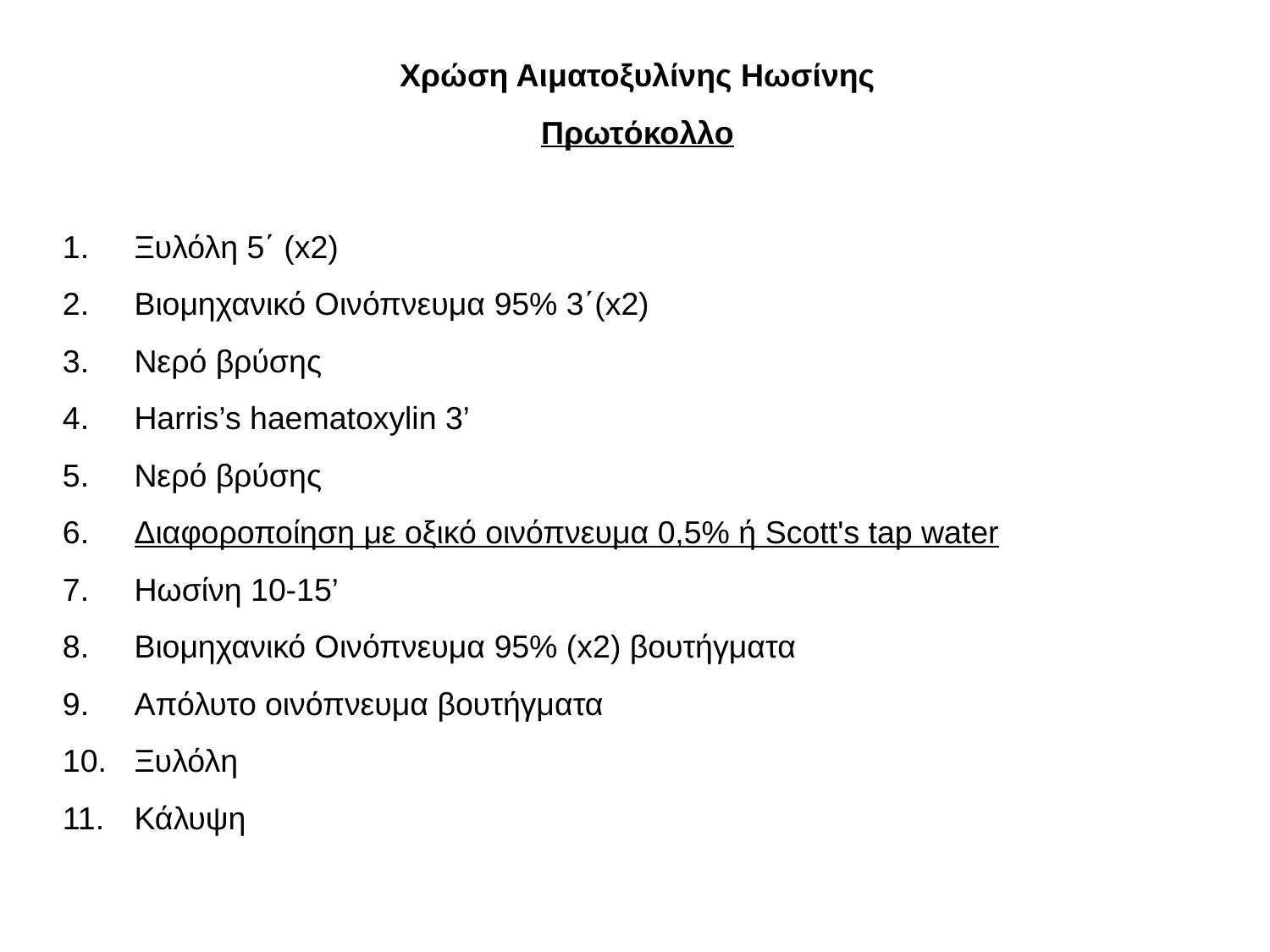

Χρώση Αιματοξυλίνης Ηωσίνης
Πρωτόκολλο

Ξυλόλη 5΄ (x2)
Βιομηχανικό Οινόπνευμα 95% 3΄(x2)
Νερό βρύσης
Harris’s haematoxylin 3’
Νερό βρύσης
Διαφοροποίηση με οξικό οινόπνευμα 0,5% ή Scott's tap water
Ηωσίνη 10-15’
Βιομηχανικό Οινόπνευμα 95% (x2) βουτήγματα
Απόλυτο οινόπνευμα βουτήγματα
Ξυλόλη
Κάλυψη